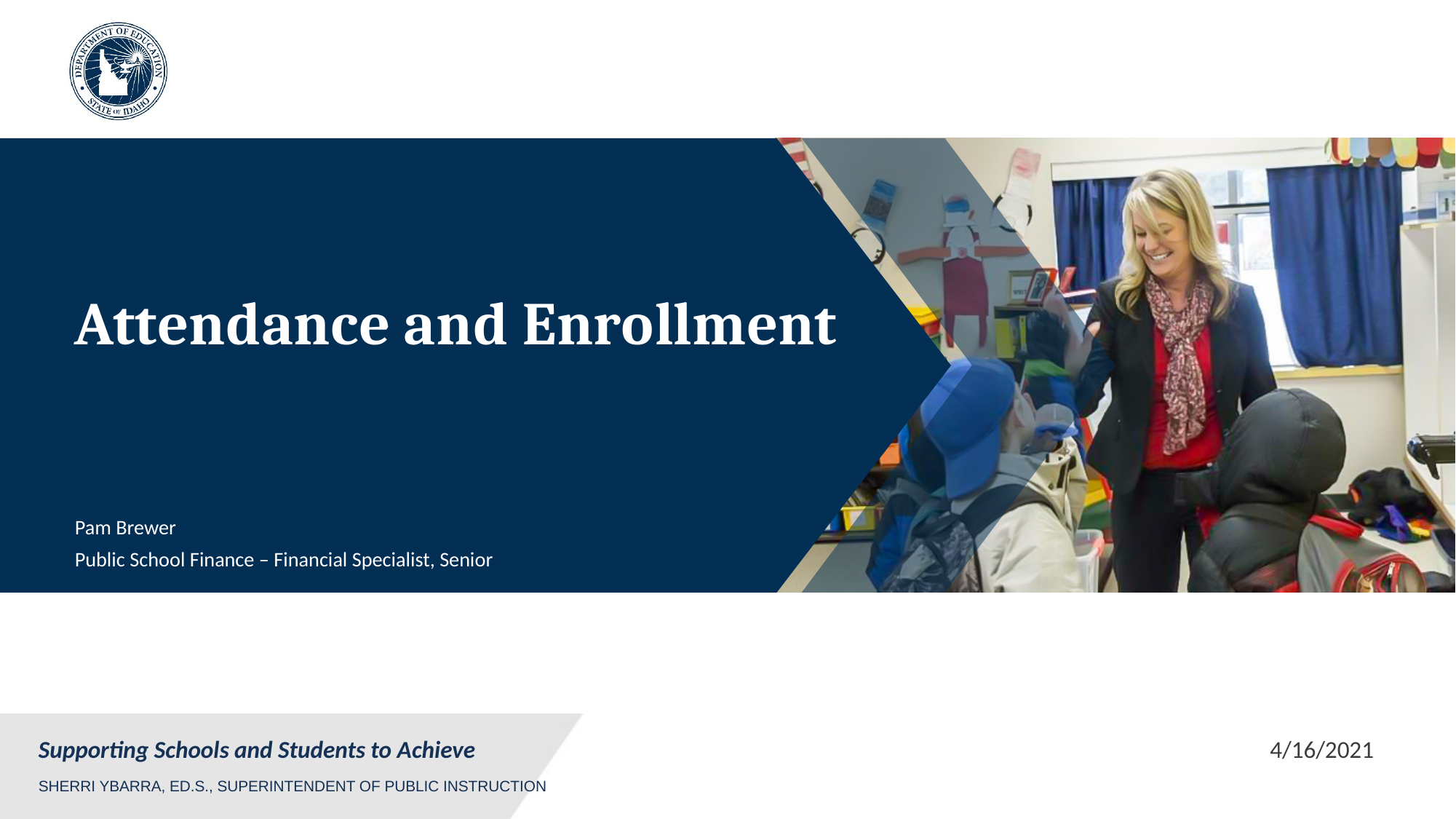

# Attendance and Enrollment
Pam Brewer
Public School Finance – Financial Specialist, Senior
4/16/2021